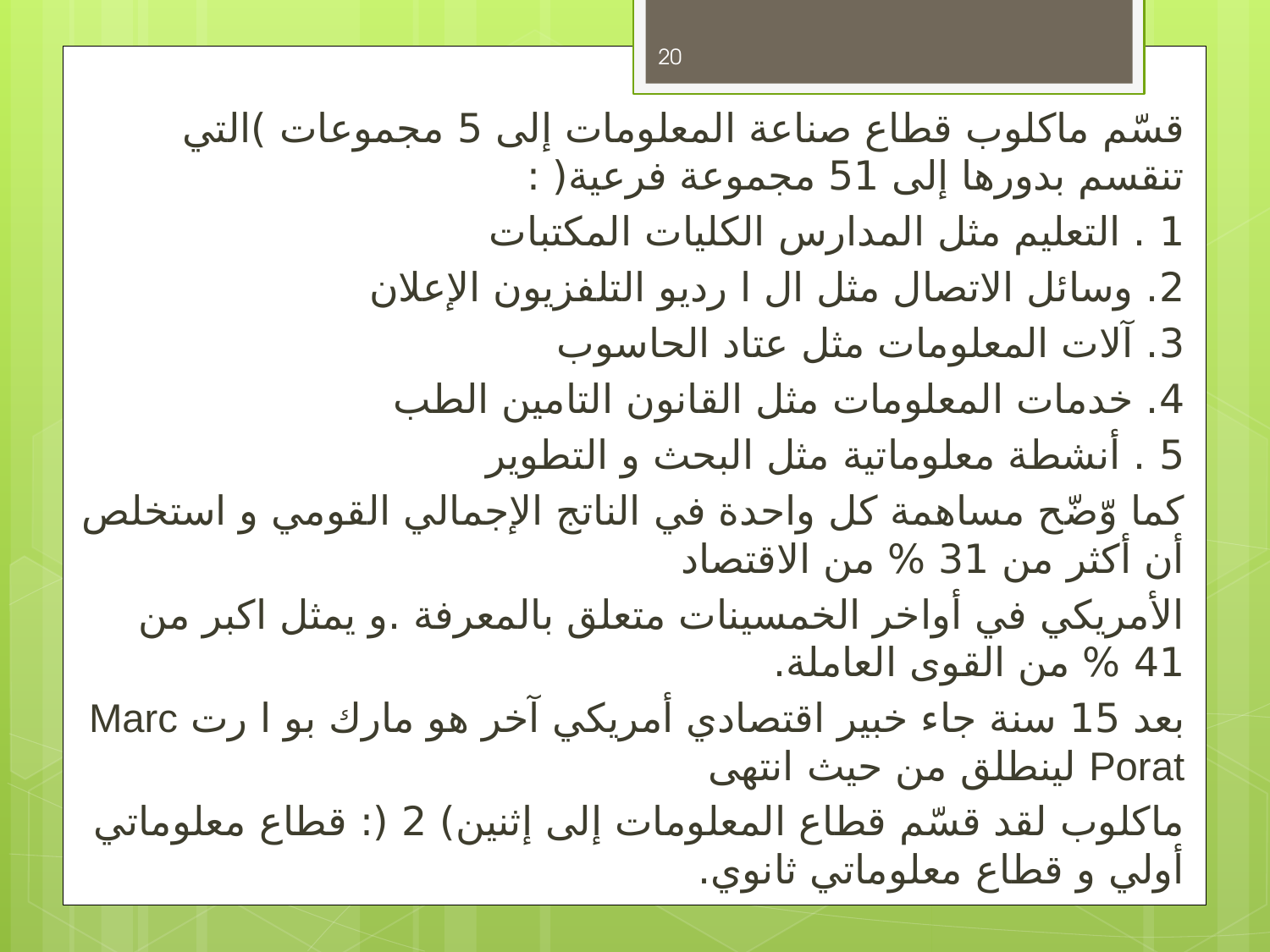

20
قسّم ماكلوب قطاع صناعة المعلومات إلى 5 مجموعات )التي تنقسم بدورها إلى 51 مجموعة فرعية( :
1 . التعليم مثل المدارس الكليات المكتبات
2. وسائل الاتصال مثل ال ا رديو التلفزيون الإعلان
3. آلات المعلومات مثل عتاد الحاسوب
4. خدمات المعلومات مثل القانون التامين الطب
5 . أنشطة معلوماتية مثل البحث و التطوير
كما وّضّح مساهمة كل واحدة في الناتج الإجمالي القومي و استخلص أن أكثر من 31 % من الاقتصاد
الأمريكي في أواخر الخمسينات متعلق بالمعرفة .و يمثل اكبر من 41 % من القوى العاملة.
بعد 15 سنة جاء خبير اقتصادي أمريكي آخر هو مارك بو ا رت Marc Porat لينطلق من حيث انتهى
ماكلوب لقد قسّم قطاع المعلومات إلى إثنين) 2 (: قطاع معلوماتي أولي و قطاع معلوماتي ثانوي.